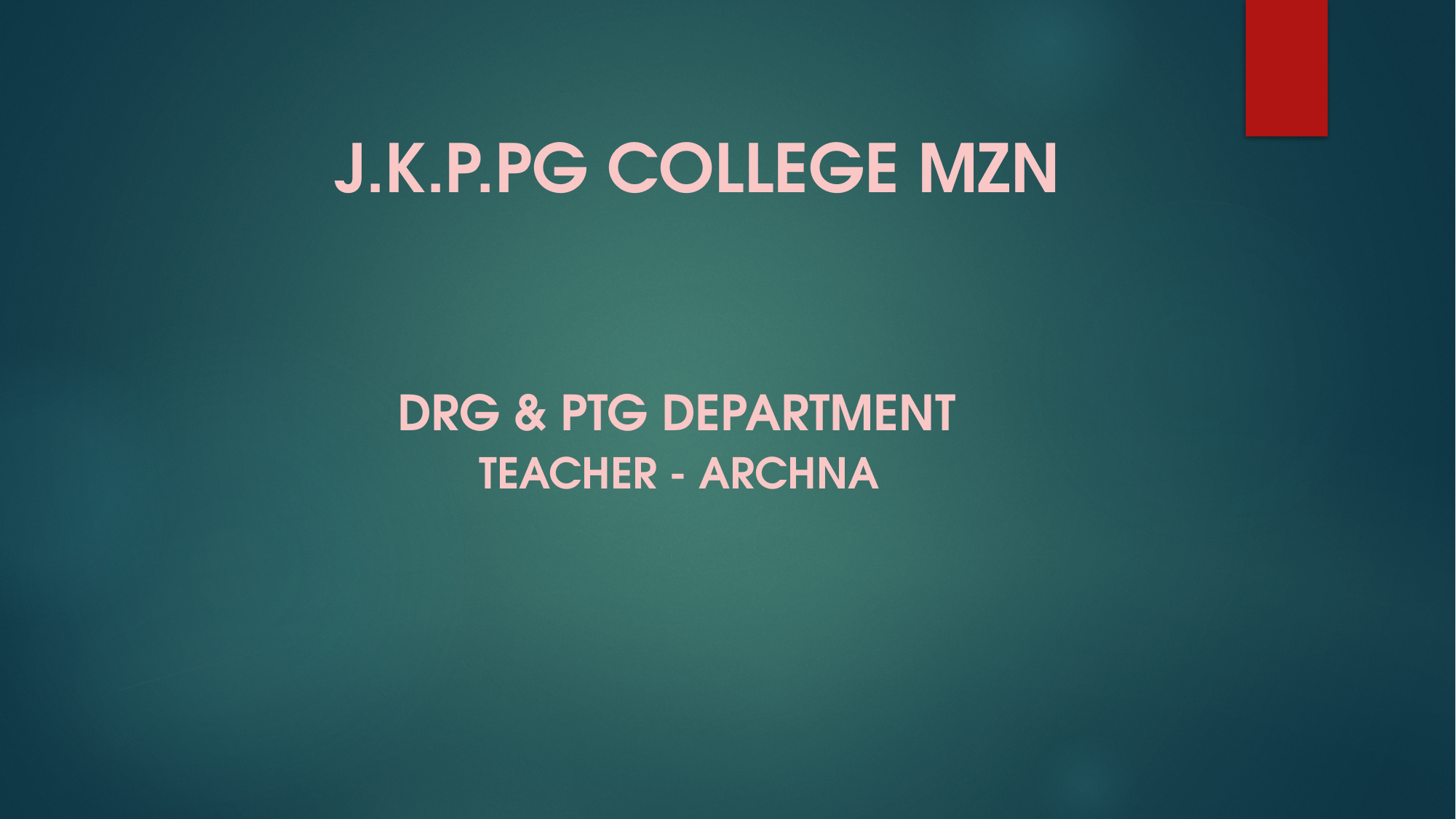

# J.K.P.PG COLLEGE MZN
                   DRG & PTG DEPARTMENT
                         Teacher - Archna